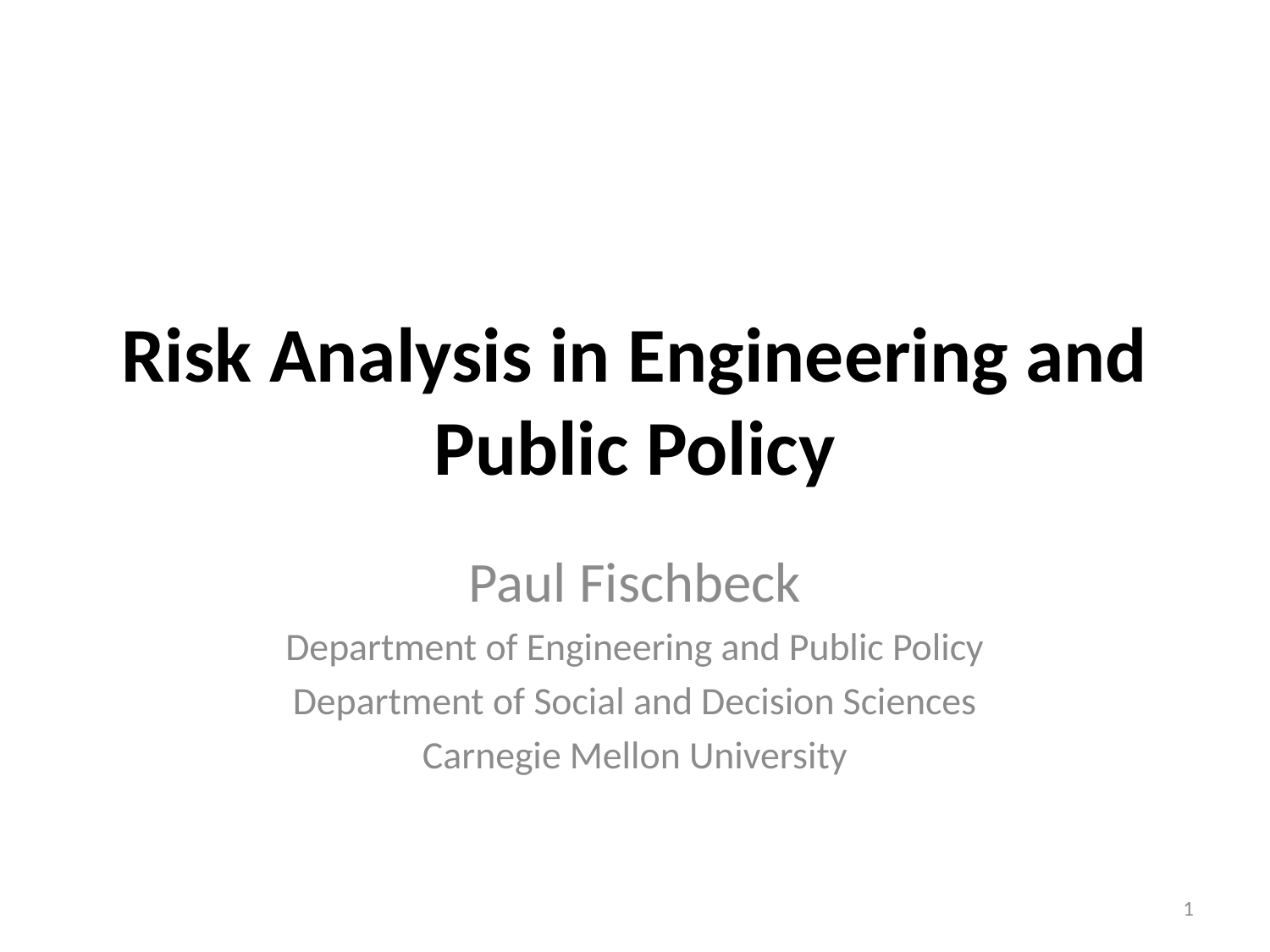

# Risk Analysis in Engineering and Public Policy
Paul Fischbeck
Department of Engineering and Public Policy
Department of Social and Decision Sciences
Carnegie Mellon University
1